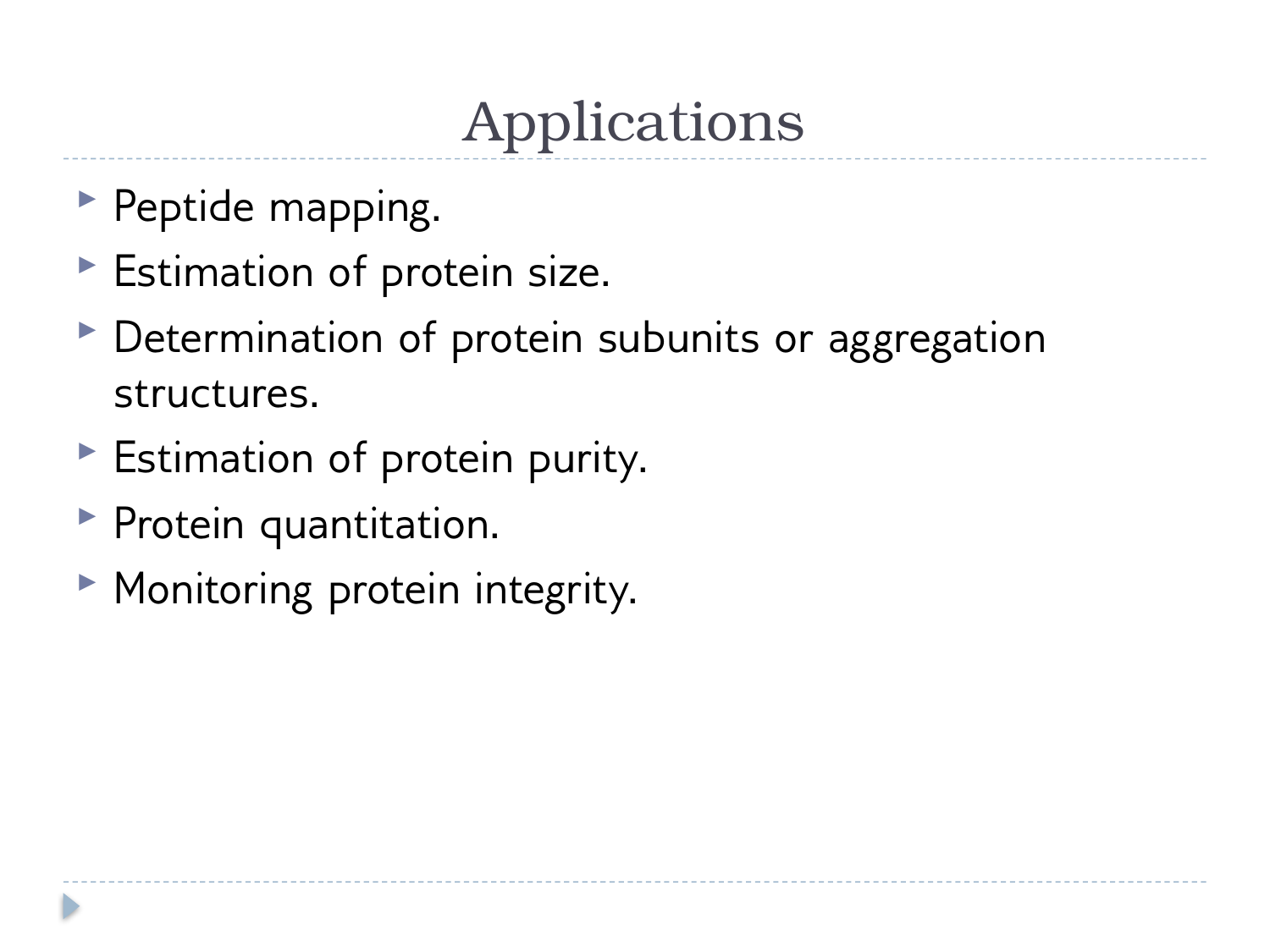

# Applications
Peptide mapping.
Estimation of protein size.
Determination of protein subunits or aggregation structures.
Estimation of protein purity.
Protein quantitation.
Monitoring protein integrity.